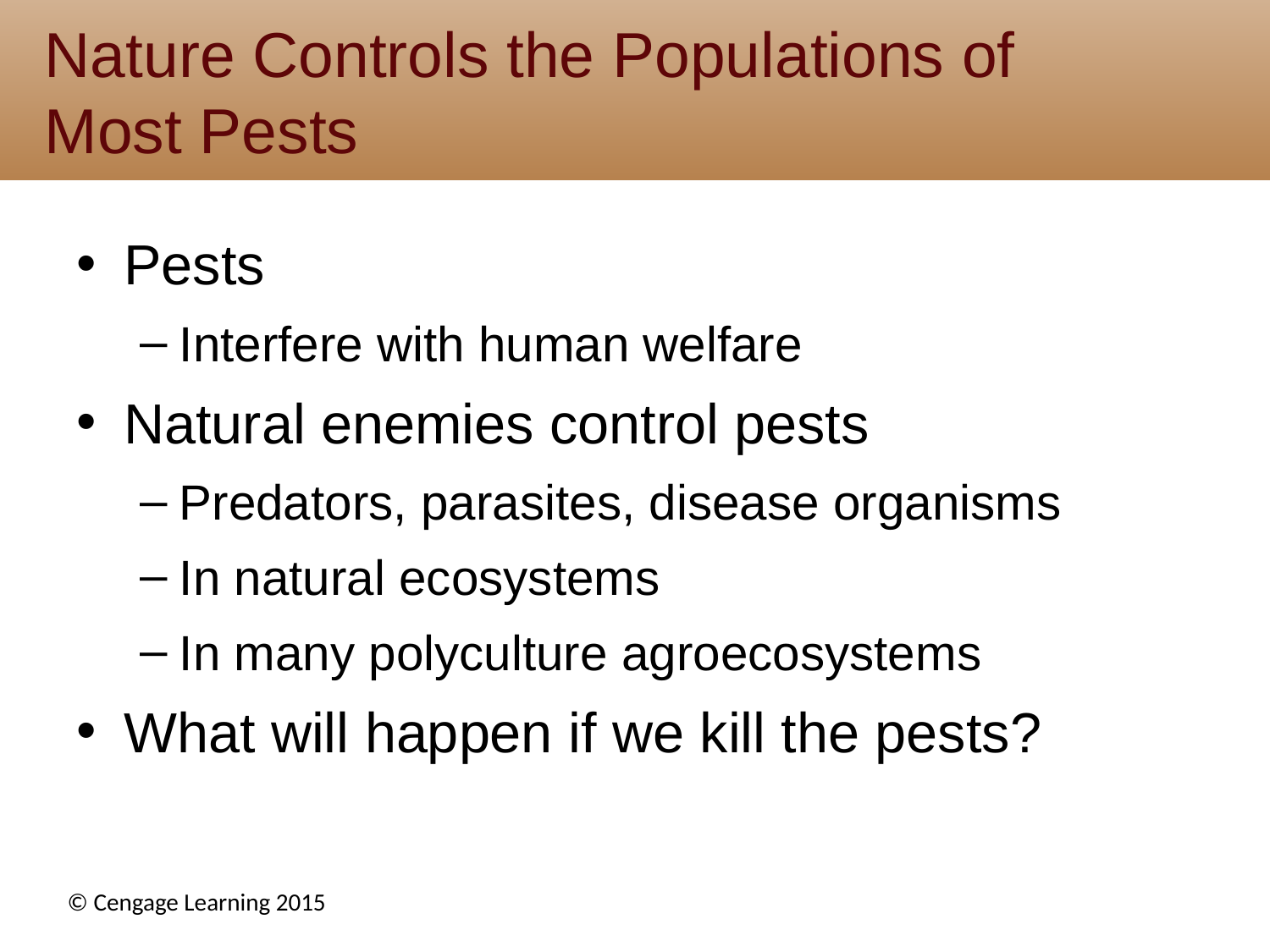

# Nature Controls the Populations of Most Pests
Pests
Interfere with human welfare
Natural enemies control pests
Predators, parasites, disease organisms
In natural ecosystems
In many polyculture agroecosystems
What will happen if we kill the pests?